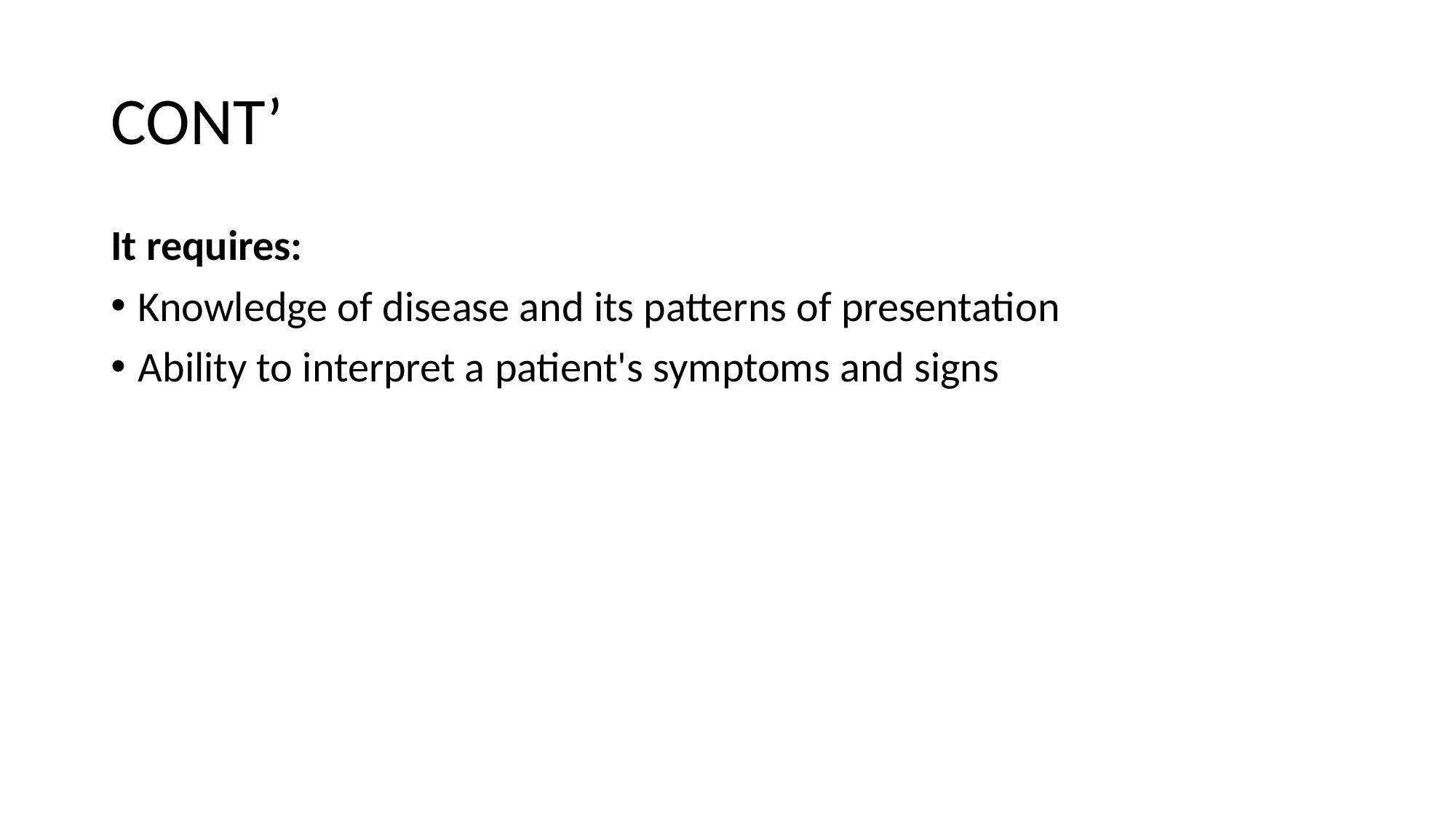

# CONT’
It requires:
Knowledge of disease and its patterns of presentation
Ability to interpret a patient's symptoms and signs